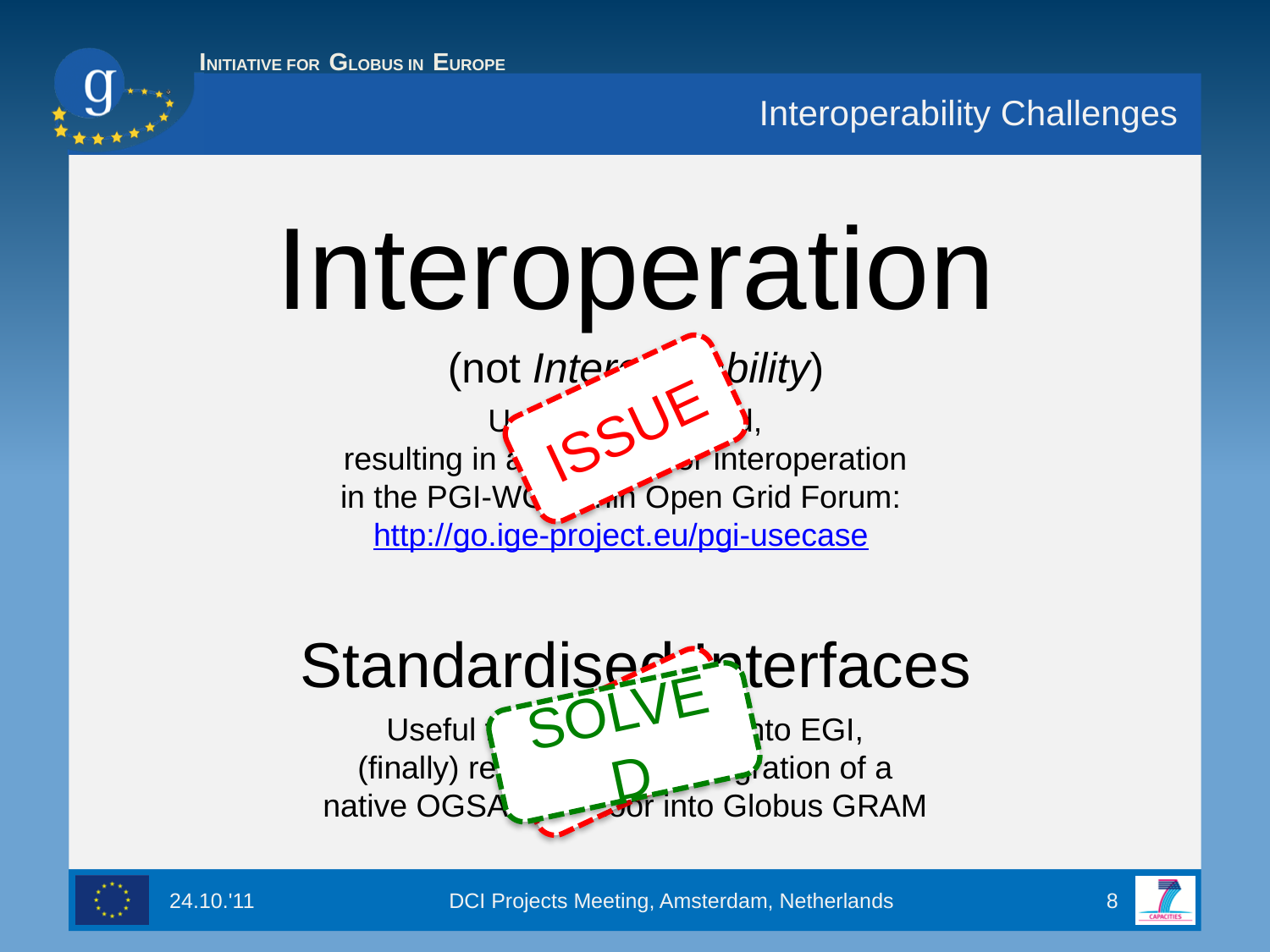

# Interoperability Challenges
Interoperation
(not Interoperability)
ISSUE
Useful for TeraGrid,
resulting in a use case for interoperation
in the PGI-WG within Open Grid Forum: http://go.ige-project.eu/pgi-usecase
Standardised Interfaces
ISSUE
SOLVED
Useful for the integration into EGI,
(finally) resulting in the integration of a
native OGSA-BES door into Globus GRAM
DCI Projects Meeting, Amsterdam, Netherlands
8
24.10.'11